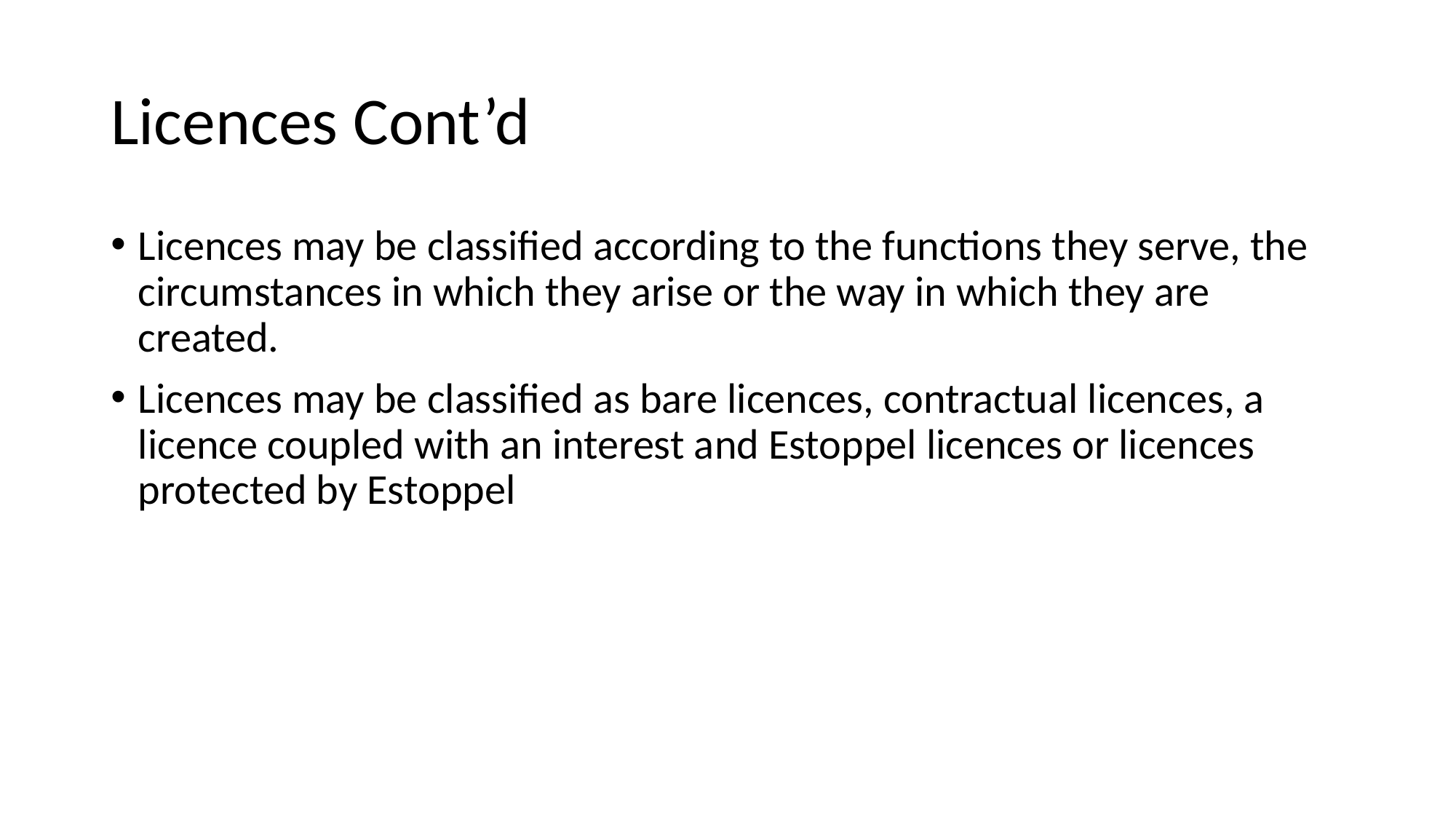

# Licences Cont’d
Licences may be classified according to the functions they serve, the circumstances in which they arise or the way in which they are created.
Licences may be classified as bare licences, contractual licences, a licence coupled with an interest and Estoppel licences or licences protected by Estoppel